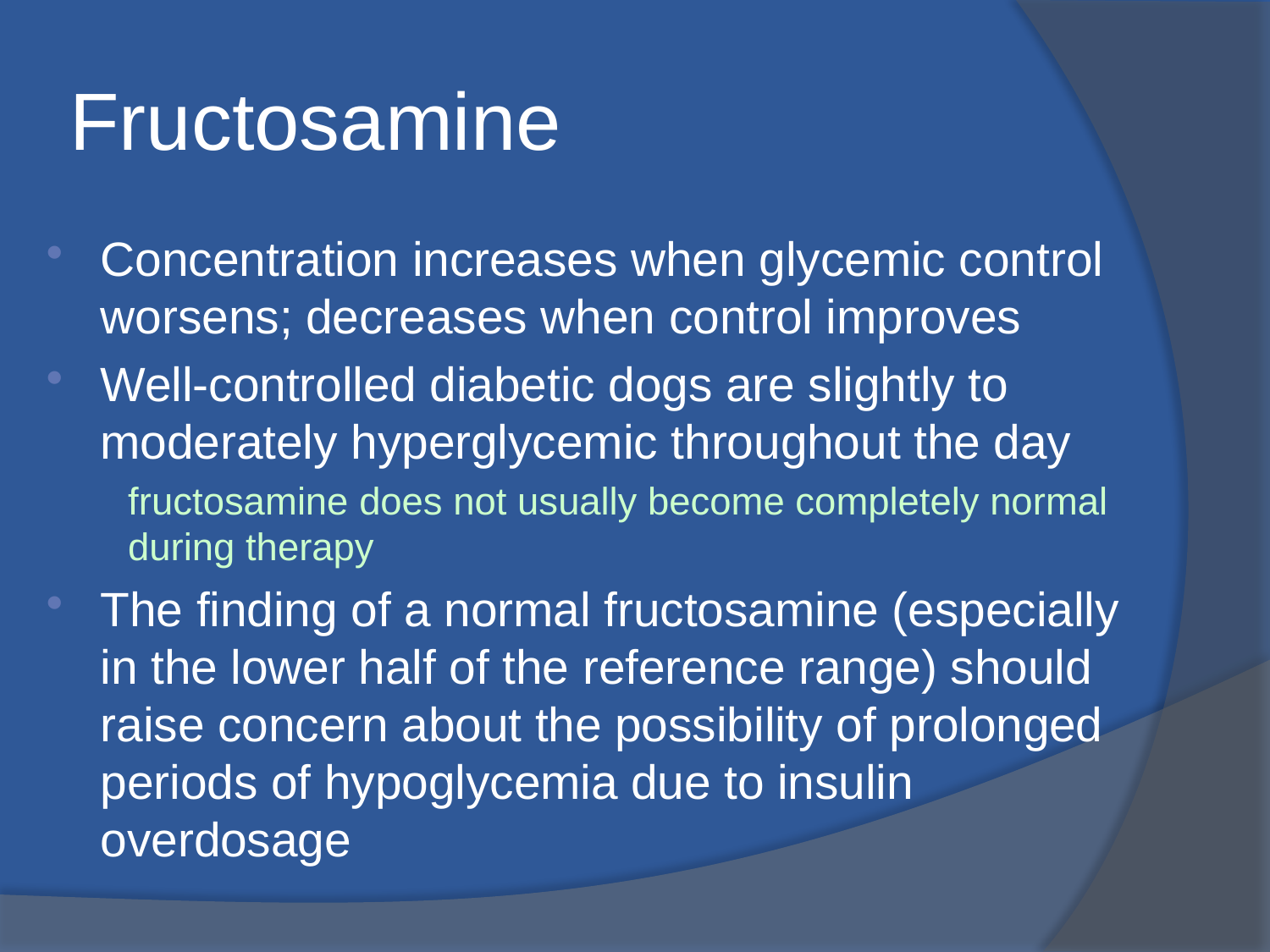

# Fructosamine
Concentration increases when glycemic control worsens; decreases when control improves
Well-controlled diabetic dogs are slightly to moderately hyperglycemic throughout the day
fructosamine does not usually become completely normal during therapy
The finding of a normal fructosamine (especially in the lower half of the reference range) should raise concern about the possibility of prolonged periods of hypoglycemia due to insulin overdosage